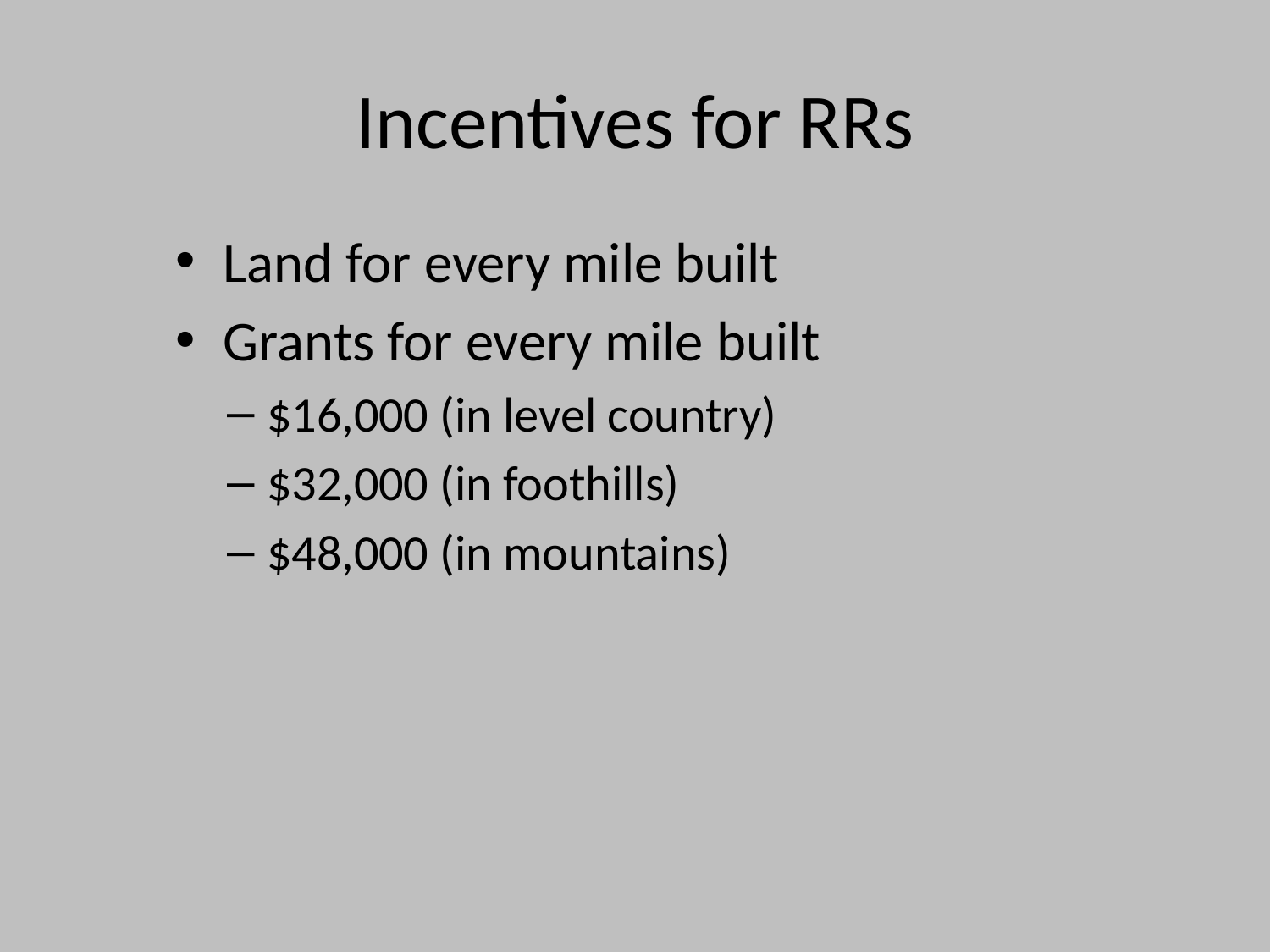

# Incentives for RRs
Land for every mile built
Grants for every mile built
$16,000 (in level country)
$32,000 (in foothills)
$48,000 (in mountains)